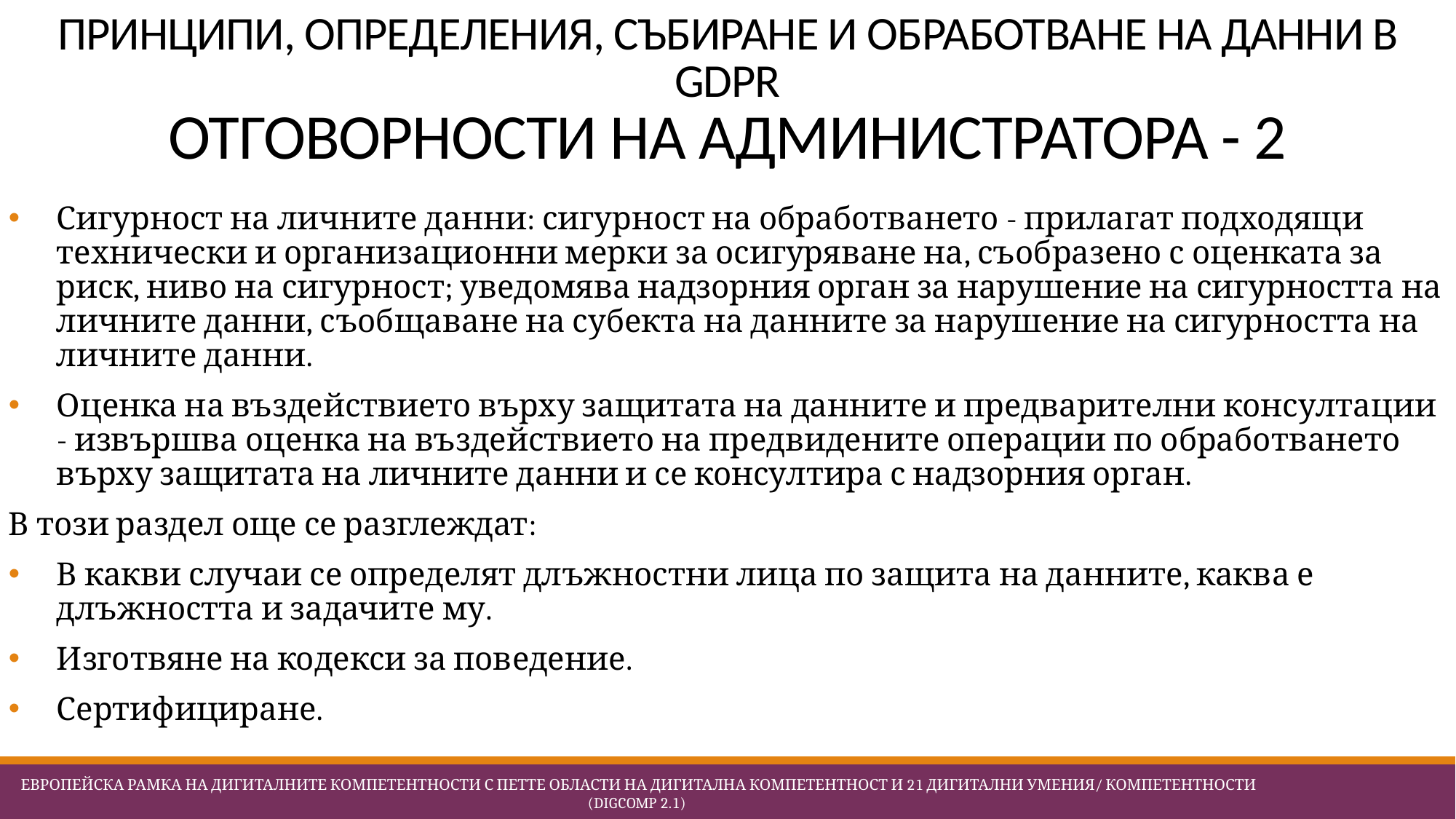

# ПРИНЦИПИ, ОПРЕДЕЛЕНИЯ, СЪБИРАНЕ И ОБРАБОТВАНЕ НА ДАННИ В GDPR ОТГОВОРНОСТИ НА АДМИНИСТРАТОРА - 2
Сигурност на личните данни: сигурност на обработването - прилагат подходящи технически и организационни мерки за осигуряване на, съобразено с оценката за риск, ниво на сигурност; уведомява надзорния орган за нарушение на сигурността на личните данни, съобщаване на субекта на данните за нарушение на сигурността на личните данни.
Оценка на въздействието върху защитата на данните и предварителни консултации - извършва оценка на въздействието на предвидените операции по обработването върху защитата на личните данни и се консултира с надзорния орган.
В този раздел още се разглеждат:
В какви случаи се определят длъжностни лица по защита на данните, каква е длъжността и задачите му.
Изготвяне на кодекси за поведение.
Сертифициране.

 Европейска Рамка на дигиталните компетентности с петте области на дигитална компетентност и 21 дигитални умения/ компетентности (DigComp 2.1)